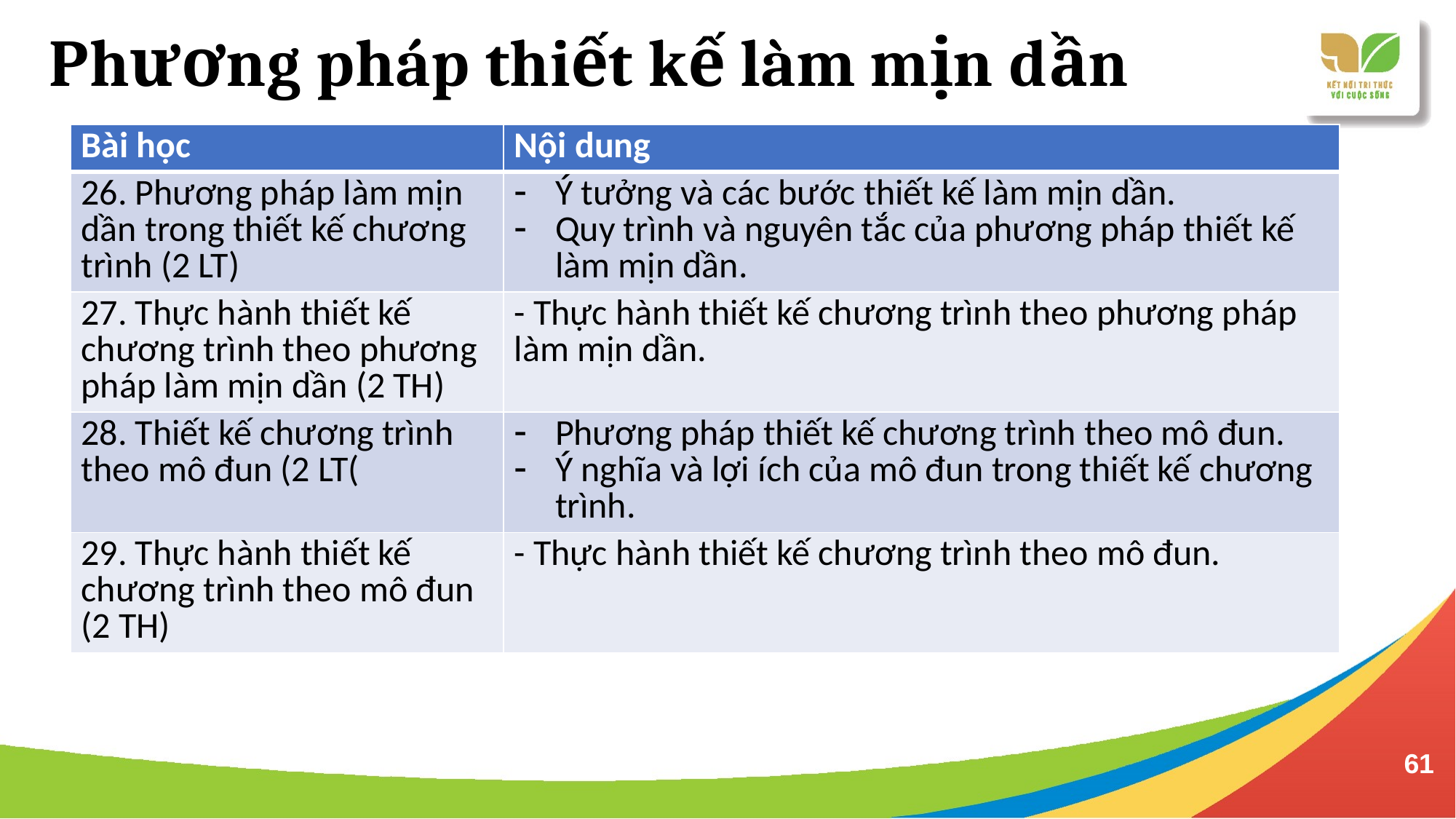

# Phương pháp thiết kế làm mịn dần
| Bài học | Nội dung |
| --- | --- |
| 26. Phương pháp làm mịn dần trong thiết kế chương trình (2 LT) | Ý tưởng và các bước thiết kế làm mịn dần. Quy trình và nguyên tắc của phương pháp thiết kế làm mịn dần. |
| 27. Thực hành thiết kế chương trình theo phương pháp làm mịn dần (2 TH) | - Thực hành thiết kế chương trình theo phương pháp làm mịn dần. |
| 28. Thiết kế chương trình theo mô đun (2 LT( | Phương pháp thiết kế chương trình theo mô đun. Ý nghĩa và lợi ích của mô đun trong thiết kế chương trình. |
| 29. Thực hành thiết kế chương trình theo mô đun (2 TH) | - Thực hành thiết kế chương trình theo mô đun. |